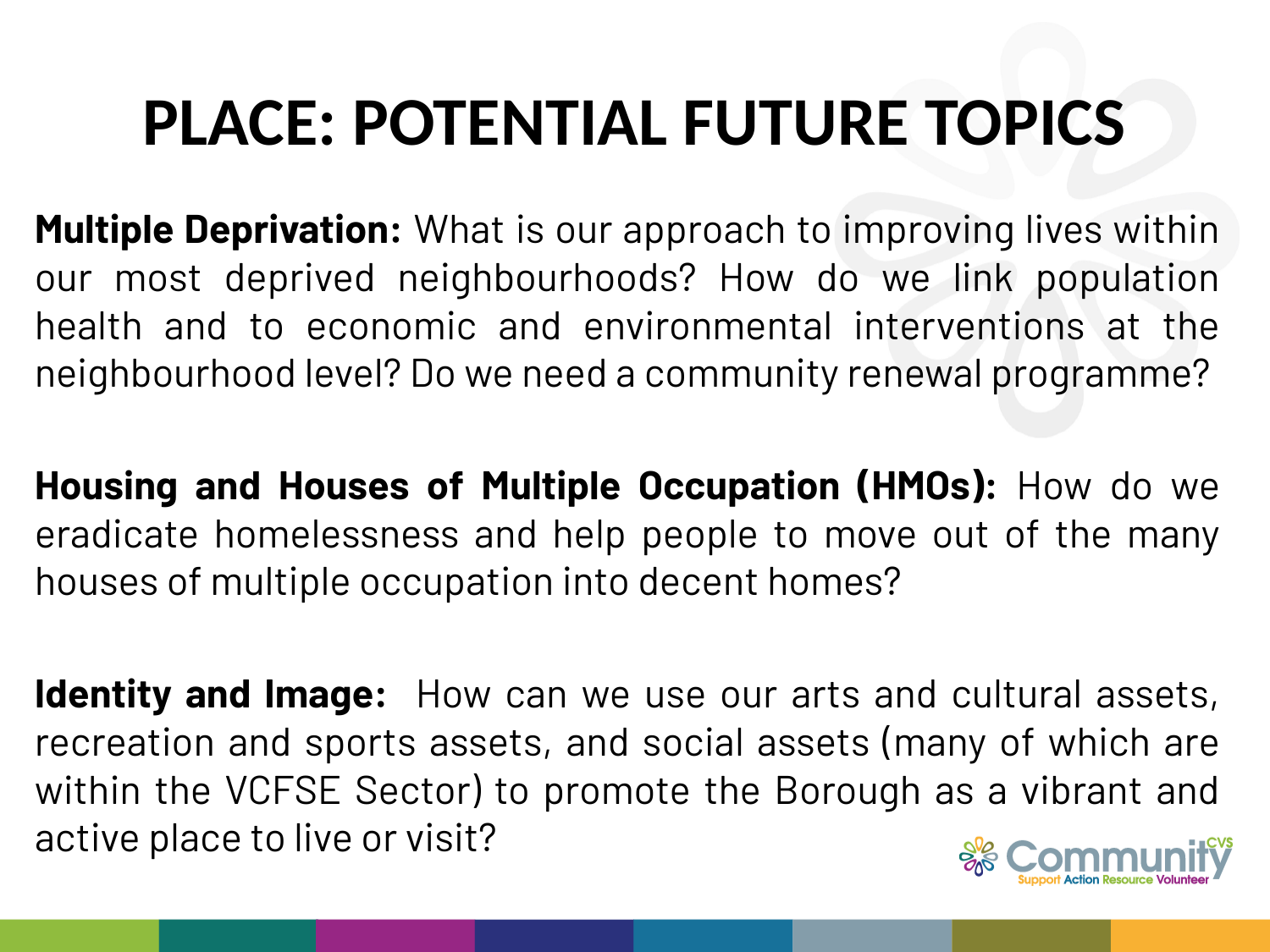

# PLACE: POTENTIAL FUTURE TOPICS
Multiple Deprivation: What is our approach to improving lives within our most deprived neighbourhoods? How do we link population health and to economic and environmental interventions at the neighbourhood level? Do we need a community renewal programme?

Housing and Houses of Multiple Occupation (HMOs): How do we eradicate homelessness and help people to move out of the many houses of multiple occupation into decent homes?

Identity and Image:  How can we use our arts and cultural assets, recreation and sports assets, and social assets (many of which are within the VCFSE Sector) to promote the Borough as a vibrant and active place to live or visit?